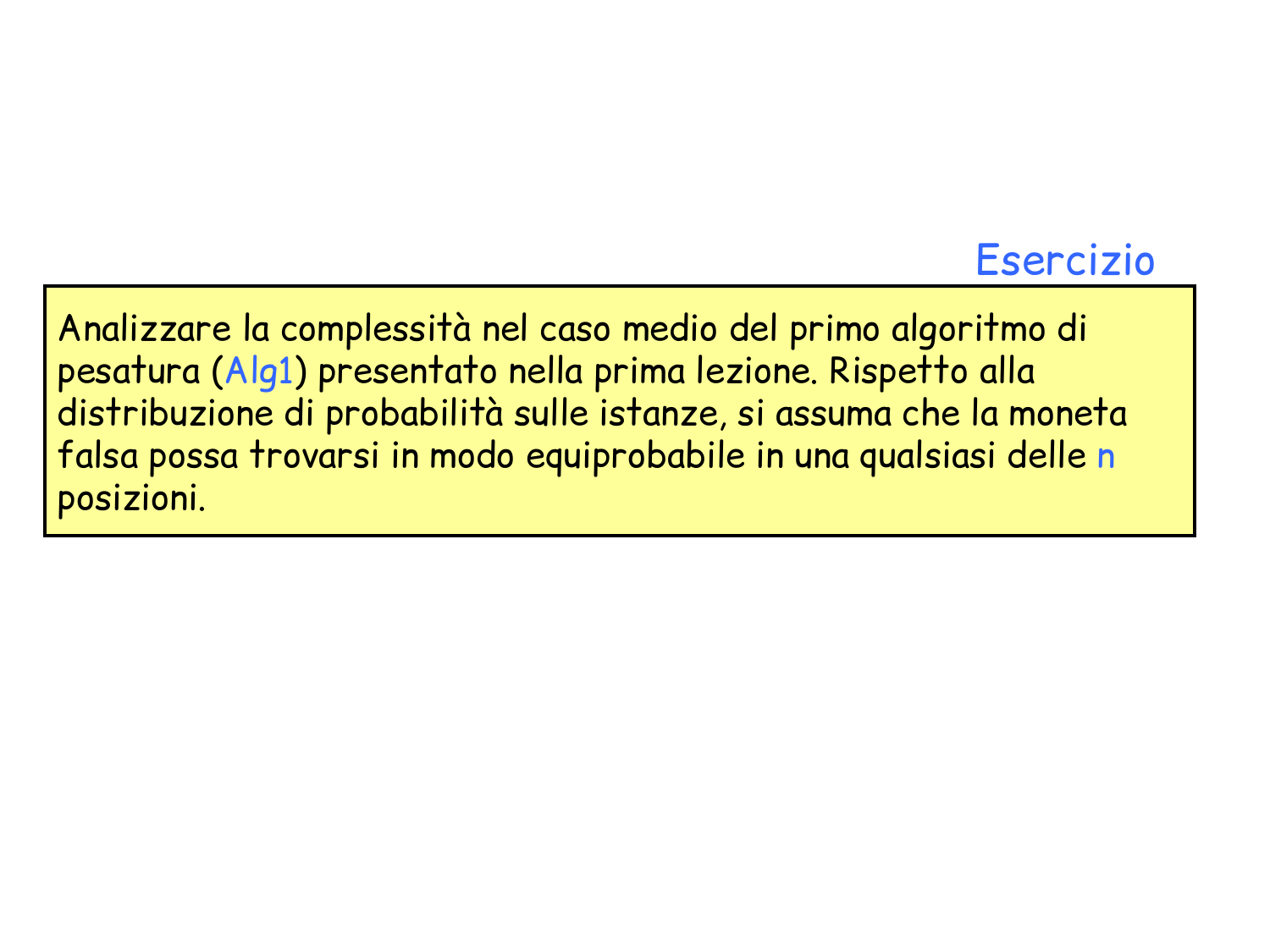

Esercizio
Analizzare la complessità nel caso medio del primo algoritmo di pesatura (Alg1) presentato nella prima lezione. Rispetto alla distribuzione di probabilità sulle istanze, si assuma che la moneta falsa possa trovarsi in modo equiprobabile in una qualsiasi delle n posizioni.